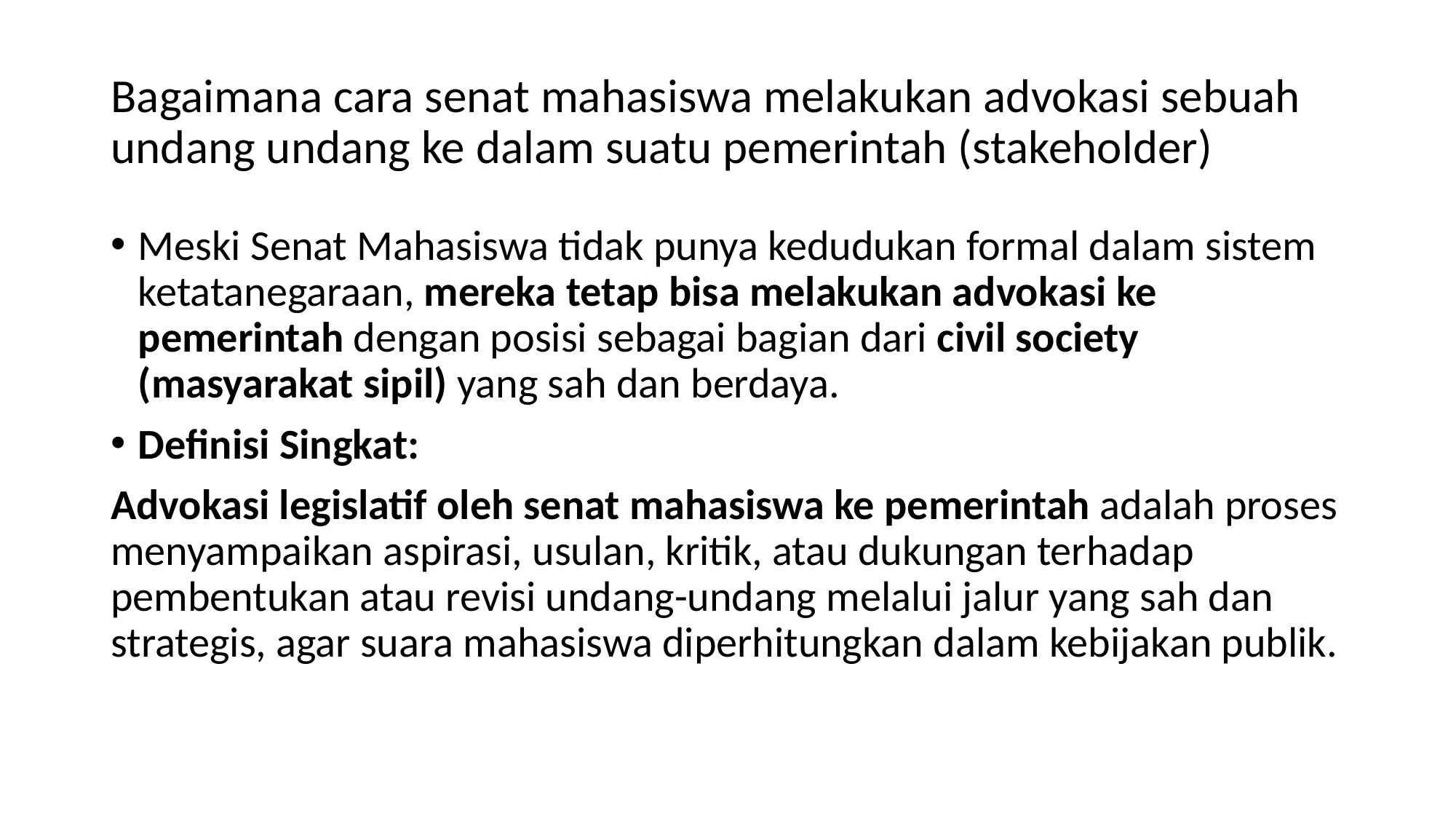

# Bagaimana cara senat mahasiswa melakukan advokasi sebuah undang undang ke dalam suatu pemerintah (stakeholder)
Meski Senat Mahasiswa tidak punya kedudukan formal dalam sistem ketatanegaraan, mereka tetap bisa melakukan advokasi ke pemerintah dengan posisi sebagai bagian dari civil society (masyarakat sipil) yang sah dan berdaya.
Definisi Singkat:
Advokasi legislatif oleh senat mahasiswa ke pemerintah adalah proses menyampaikan aspirasi, usulan, kritik, atau dukungan terhadap pembentukan atau revisi undang-undang melalui jalur yang sah dan strategis, agar suara mahasiswa diperhitungkan dalam kebijakan publik.